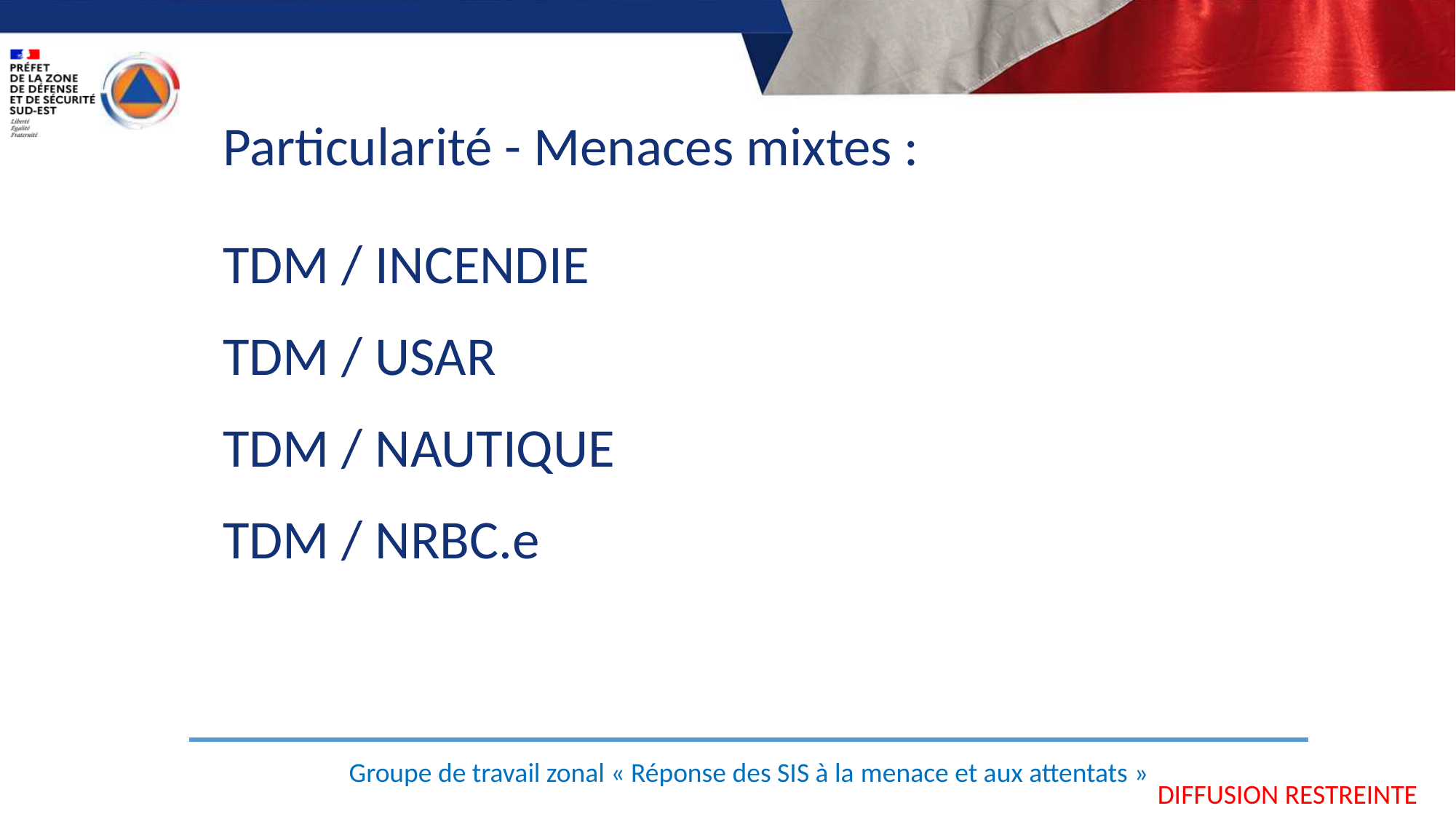

# Particularité - Menaces mixtes : TDM / INCENDIE TDM / USAR TDM / NAUTIQUE TDM / NRBC.e